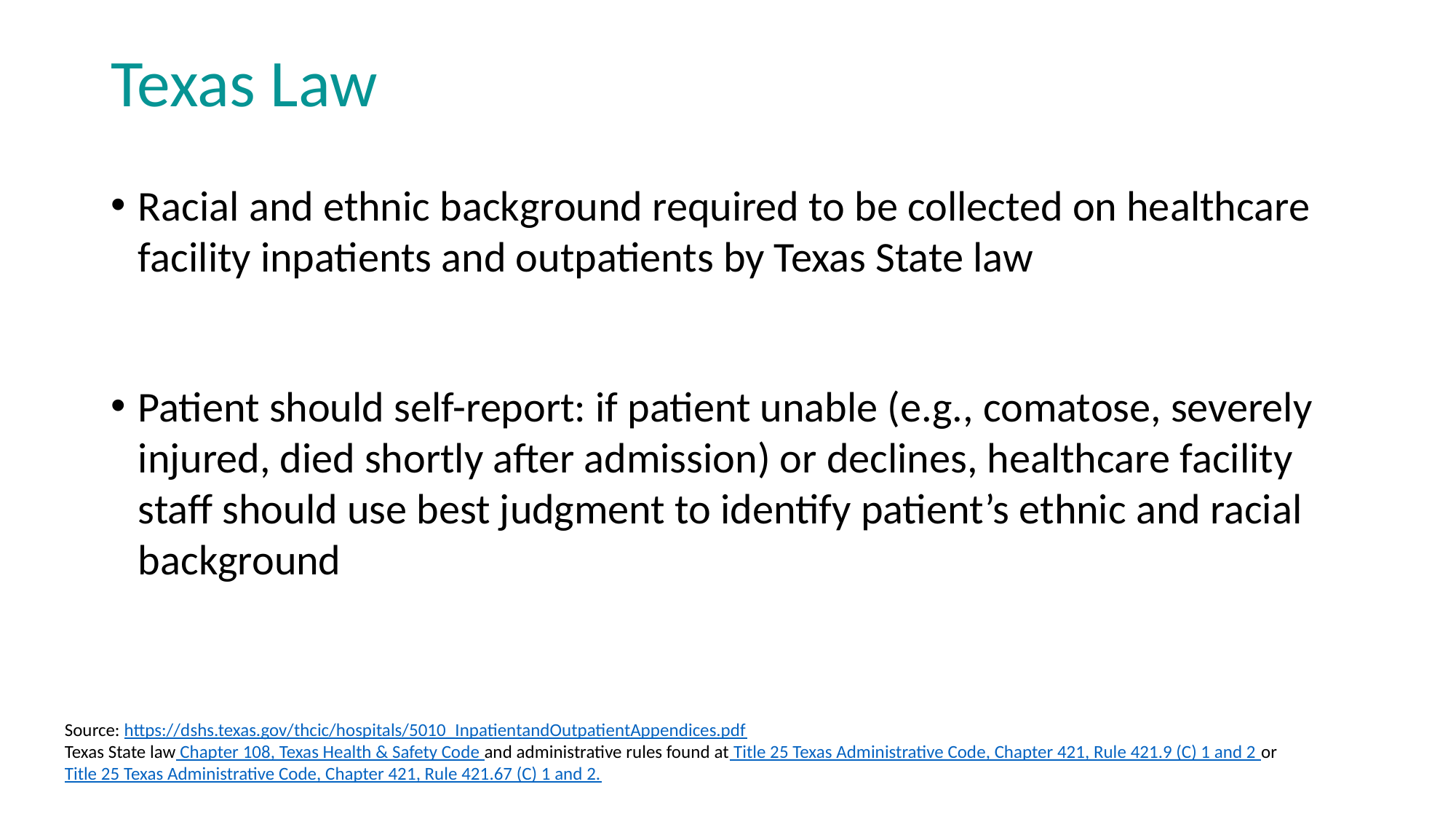

# Texas Law
Racial and ethnic background required to be collected on healthcare facility inpatients and outpatients by Texas State law

Patient should self-report: if patient unable (e.g., comatose, severely injured, died shortly after admission) or declines, healthcare facility staff should use best judgment to identify patient’s ethnic and racial background

Source: https://dshs.texas.gov/thcic/hospitals/5010_InpatientandOutpatientAppendices.pdf
Texas State law Chapter 108, Texas Health & Safety Code and administrative rules found at Title 25 Texas Administrative Code, Chapter 421, Rule 421.9 (C) 1 and 2 or Title 25 Texas Administrative Code, Chapter 421, Rule 421.67 (C) 1 and 2.